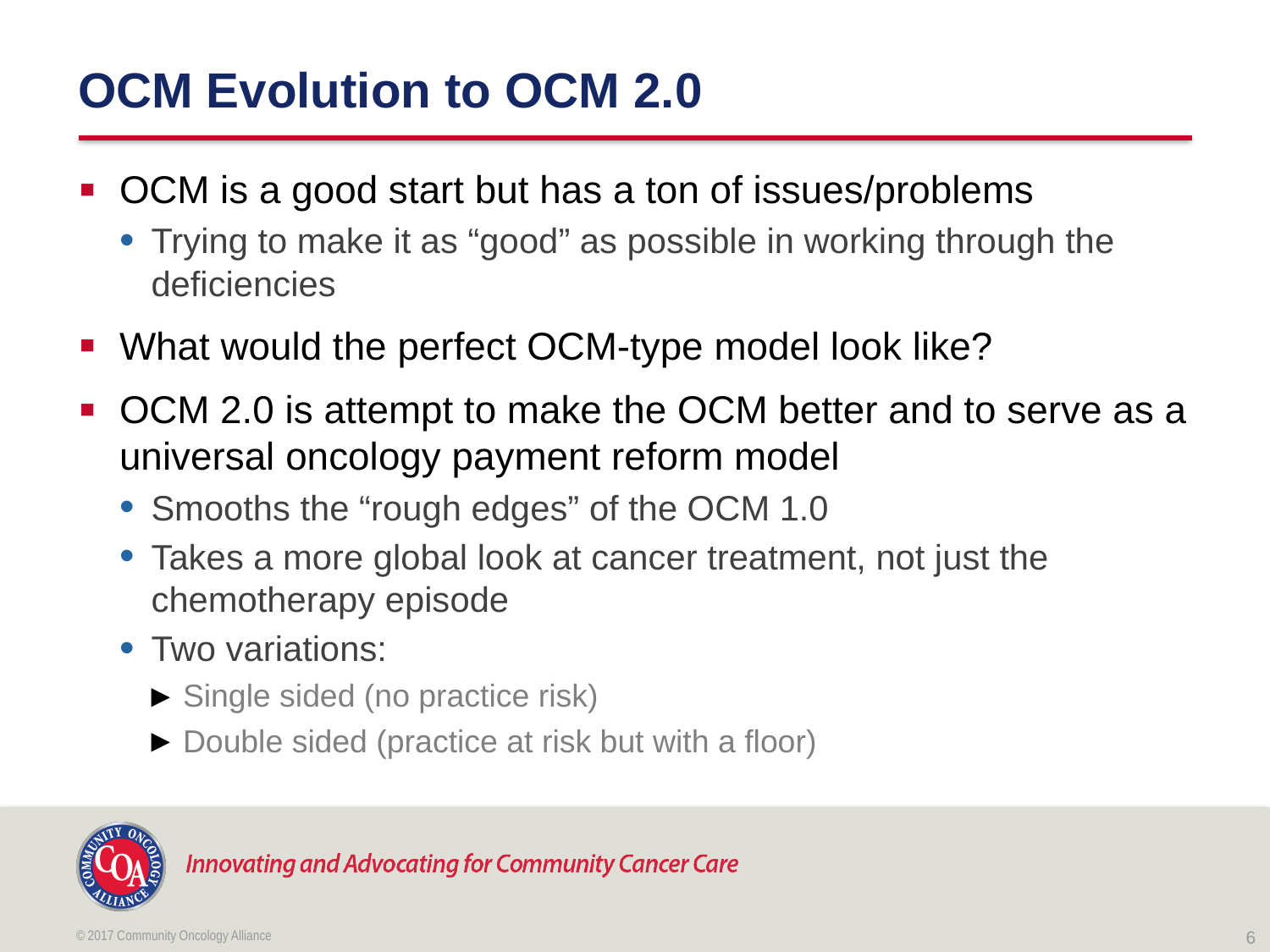

# OCM Evolution to OCM 2.0
OCM is a good start but has a ton of issues/problems
Trying to make it as “good” as possible in working through the deficiencies
What would the perfect OCM-type model look like?
OCM 2.0 is attempt to make the OCM better and to serve as a universal oncology payment reform model
Smooths the “rough edges” of the OCM 1.0
Takes a more global look at cancer treatment, not just the chemotherapy episode
Two variations:
Single sided (no practice risk)
Double sided (practice at risk but with a floor)
© 2017 Community Oncology Alliance
6